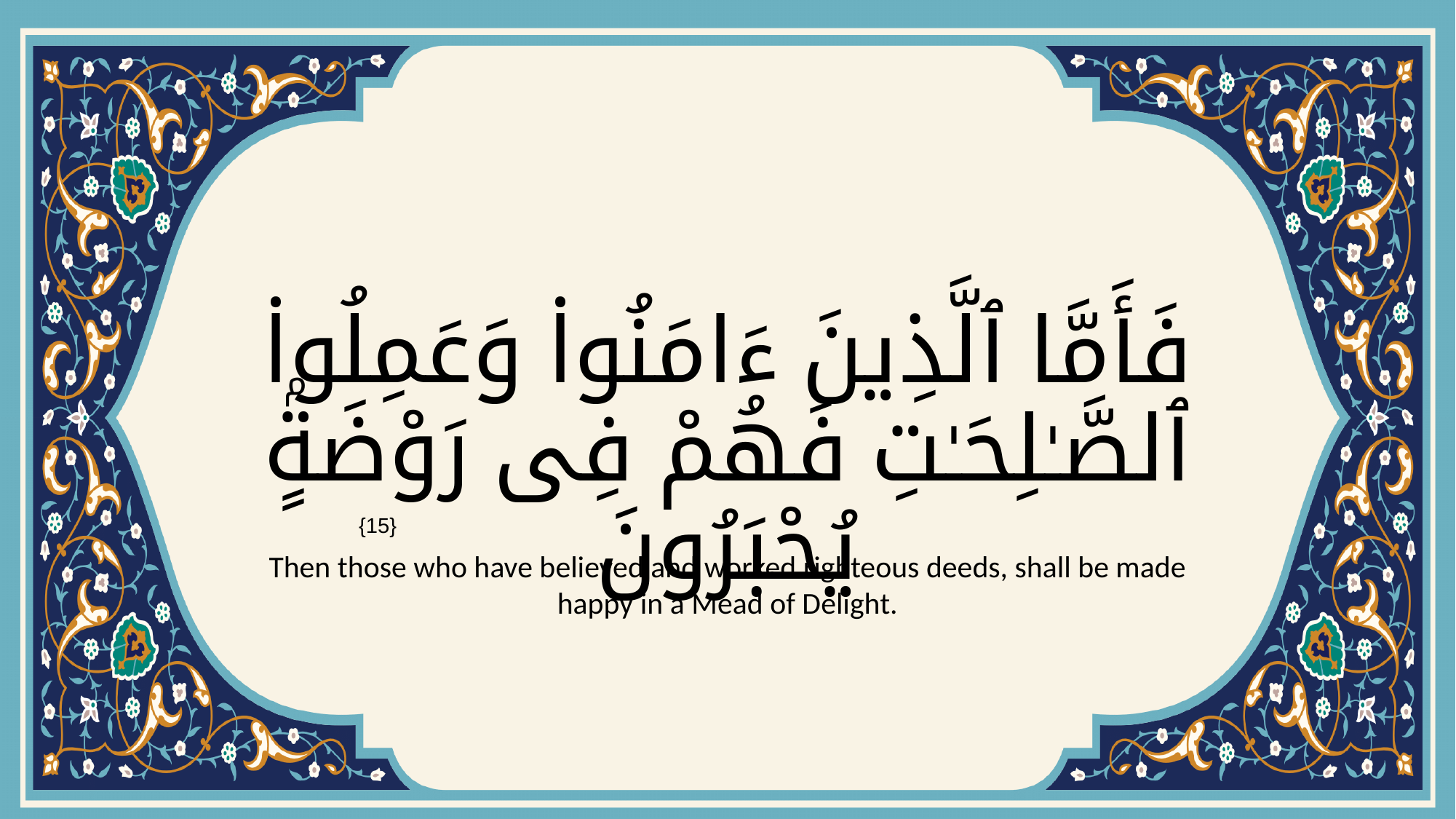

# فَأَمَّا ٱلَّذِينَ ءَامَنُوا۟ وَعَمِلُوا۟ ٱلصَّـٰلِحَـٰتِ فَهُمْ فِى رَوْضَةٍۢ يُحْبَرُونَ
{15}
Then those who have believed and worked righteous deeds, shall be made happy in a Mead of Delight.